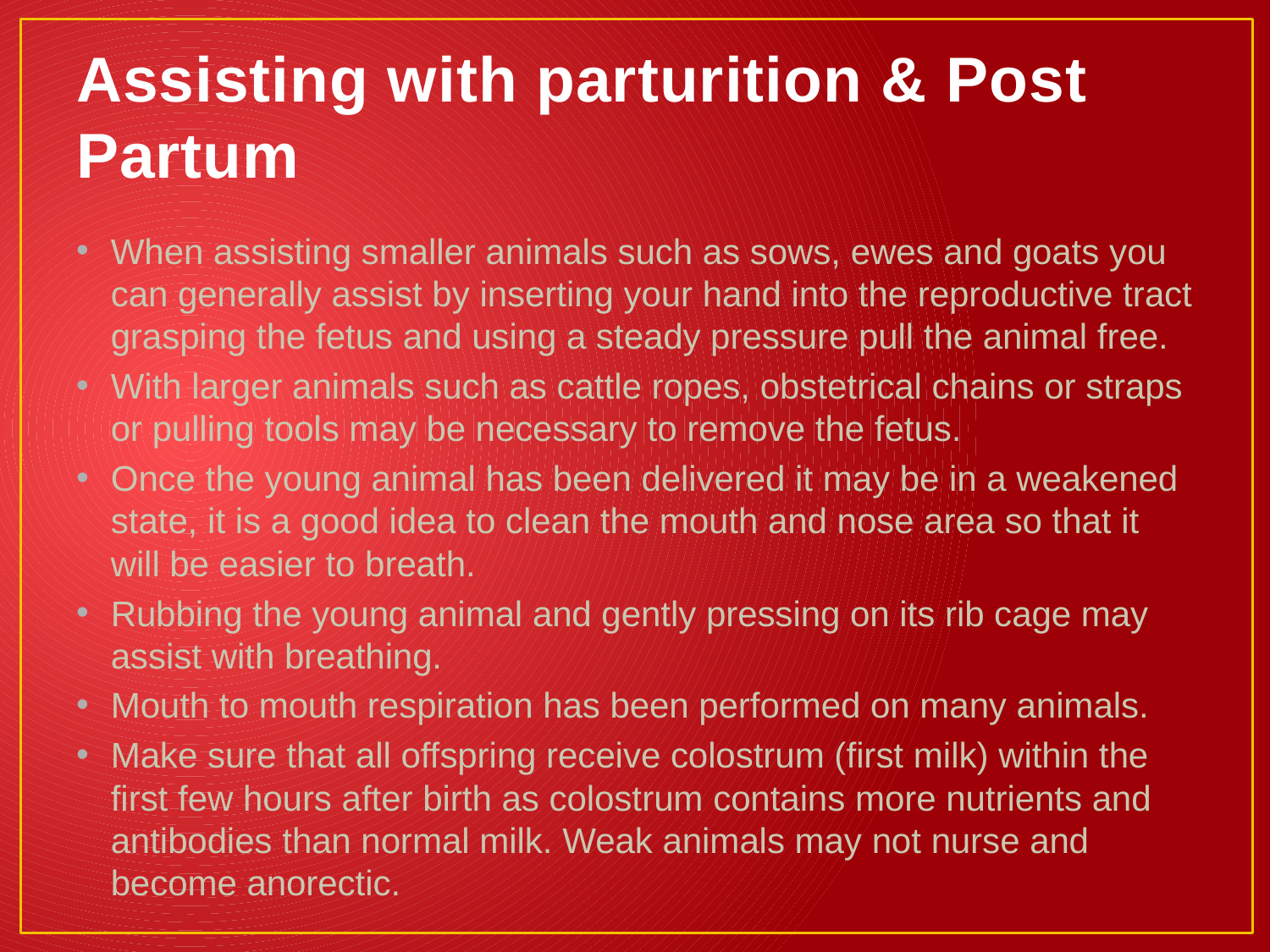

# Assisting with parturition & Post Partum
When assisting smaller animals such as sows, ewes and goats you can generally assist by inserting your hand into the reproductive tract grasping the fetus and using a steady pressure pull the animal free.
With larger animals such as cattle ropes, obstetrical chains or straps or pulling tools may be necessary to remove the fetus.
Once the young animal has been delivered it may be in a weakened state, it is a good idea to clean the mouth and nose area so that it will be easier to breath.
Rubbing the young animal and gently pressing on its rib cage may assist with breathing.
Mouth to mouth respiration has been performed on many animals.
Make sure that all offspring receive colostrum (first milk) within the first few hours after birth as colostrum contains more nutrients and antibodies than normal milk. Weak animals may not nurse and become anorectic.